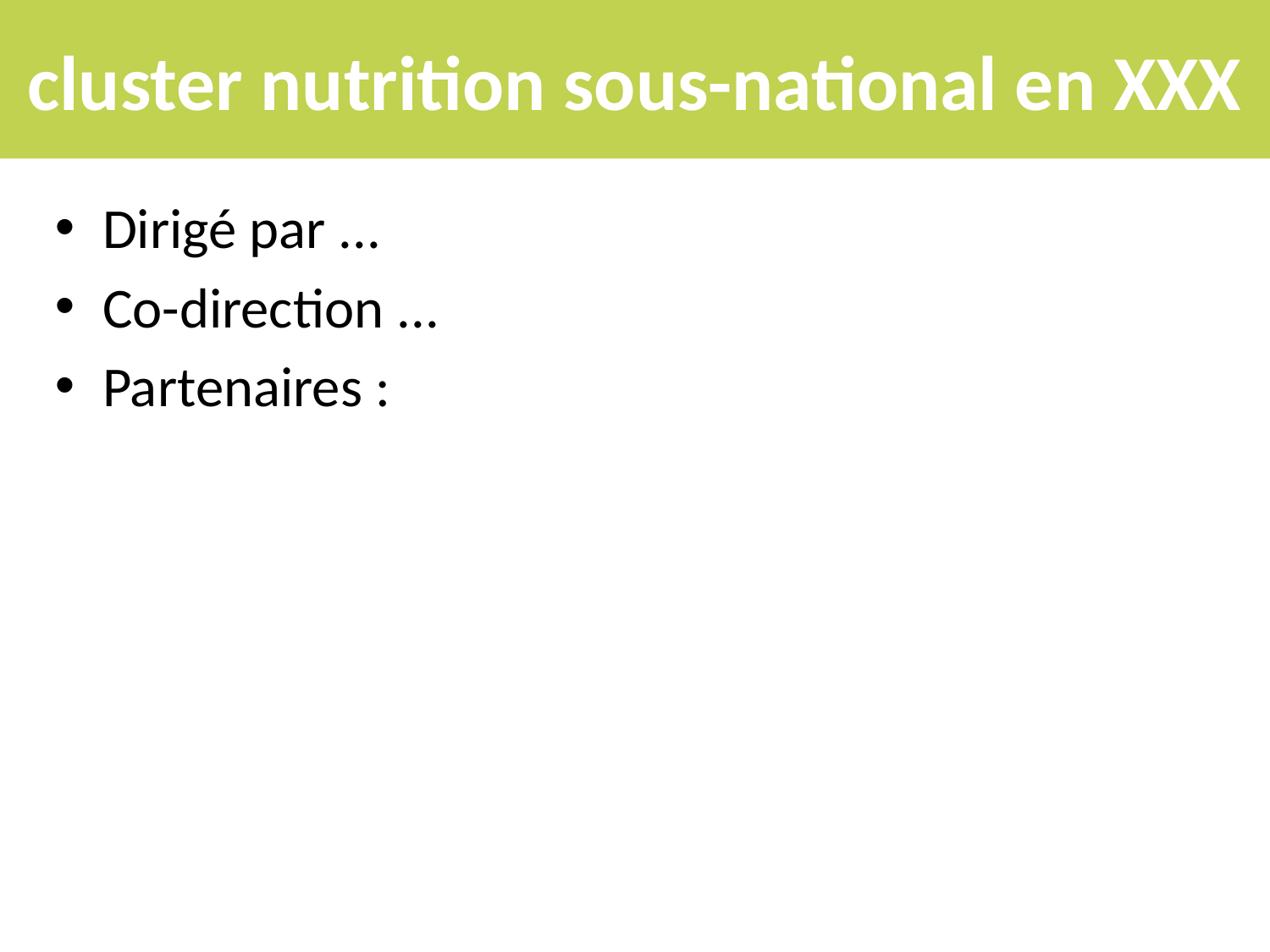

# cluster nutrition sous-national en XXX
Dirigé par ...
Co-direction ...
Partenaires :